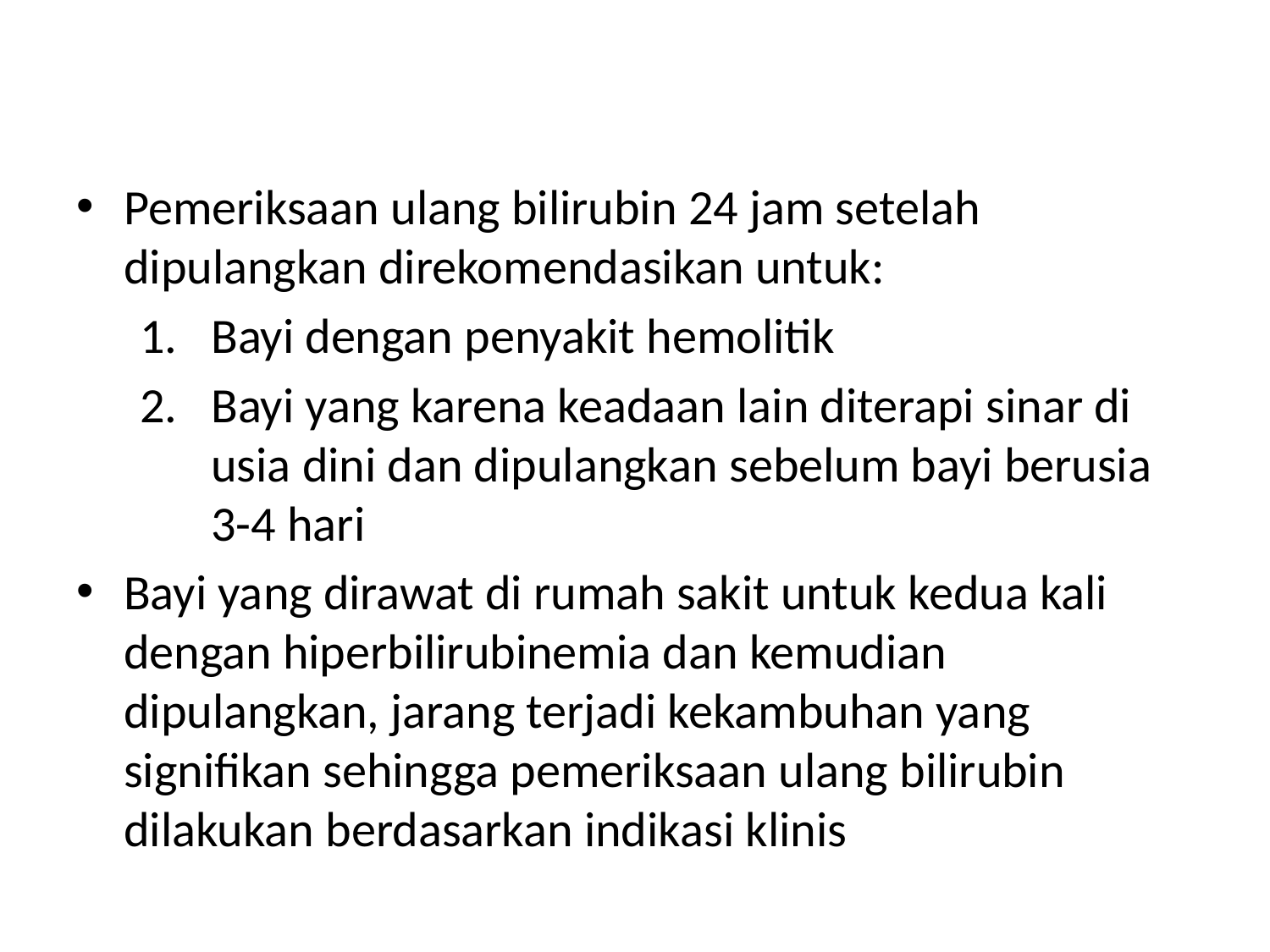

Pemeriksaan ulang bilirubin 24 jam setelah dipulangkan direkomendasikan untuk:
Bayi dengan penyakit hemolitik
Bayi yang karena keadaan lain diterapi sinar di usia dini dan dipulangkan sebelum bayi berusia 3-4 hari
Bayi yang dirawat di rumah sakit untuk kedua kali dengan hiperbilirubinemia dan kemudian dipulangkan, jarang terjadi kekambuhan yang signifikan sehingga pemeriksaan ulang bilirubin dilakukan berdasarkan indikasi klinis